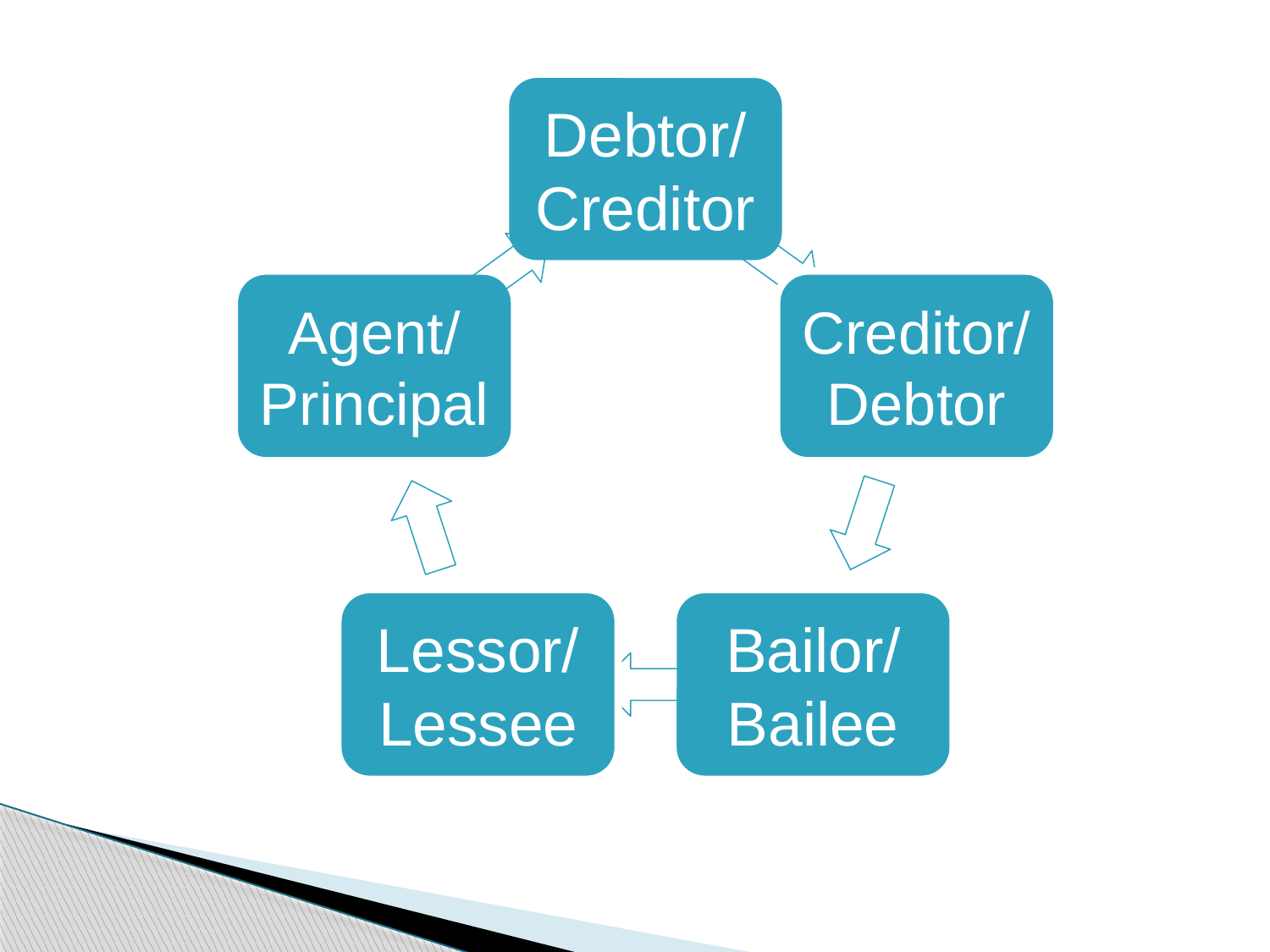

Debtor/
Creditor
Creditor/
Debtor
Bailor/
Bailee
Lessor/
Lessee
Agent/
Principal